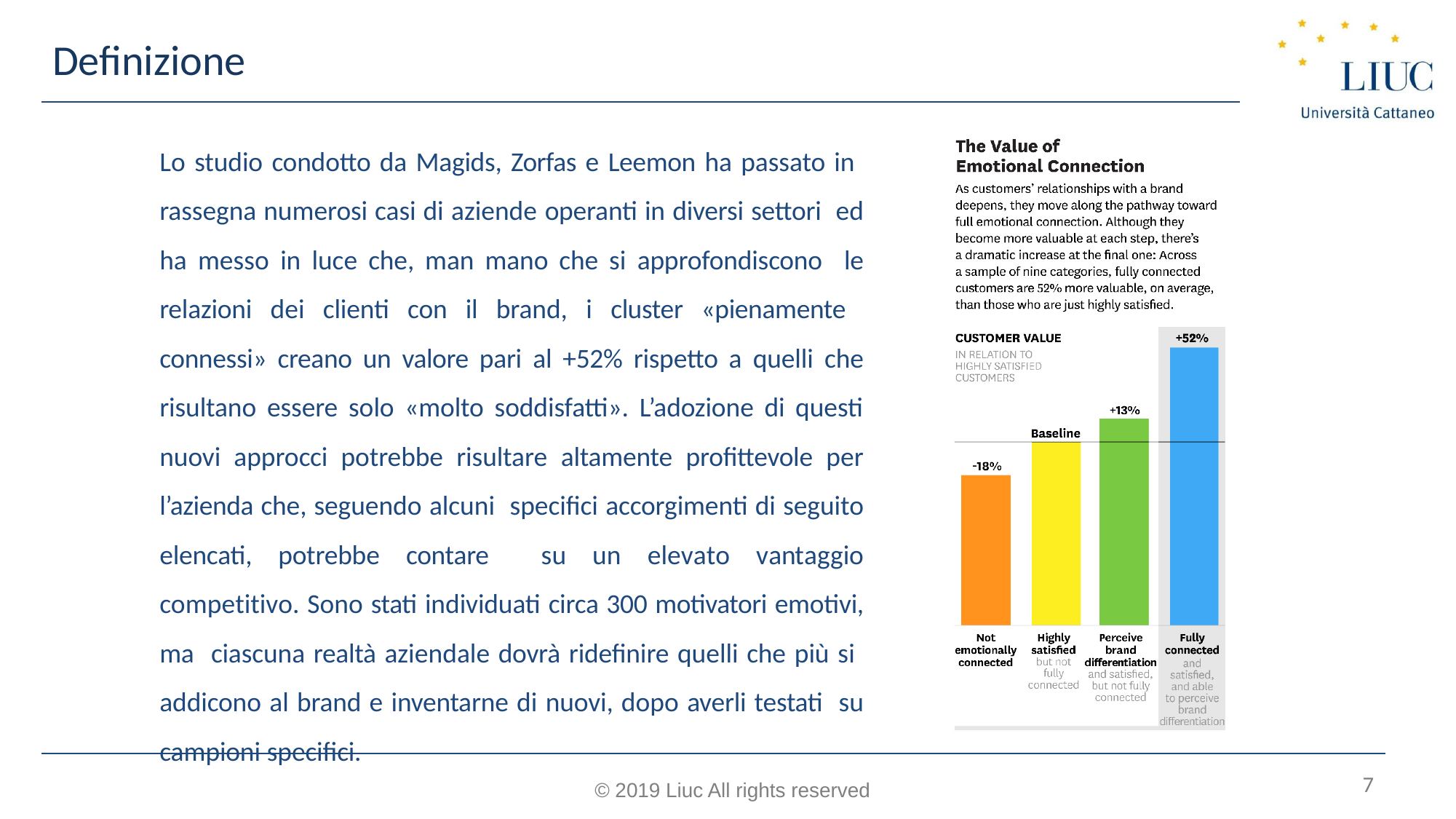

Definizione
Lo studio condotto da Magids, Zorfas e Leemon ha passato in  rassegna numerosi casi di aziende operanti in diversi settori  ed ha messo in luce che, man mano che si approfondiscono  le relazioni dei clienti con il brand, i cluster «pienamente  connessi» creano un valore pari al +52% rispetto a quelli che risultano essere solo «molto soddisfatti». L’adozione di questi nuovi approcci potrebbe risultare altamente profittevole per l’azienda che, seguendo alcuni  specifici accorgimenti di seguito elencati, potrebbe contare  su un elevato vantaggio competitivo. Sono stati individuati circa 300 motivatori emotivi, ma  ciascuna realtà aziendale dovrà ridefinire quelli che più si  addicono al brand e inventarne di nuovi, dopo averli testati  su campioni specifici.